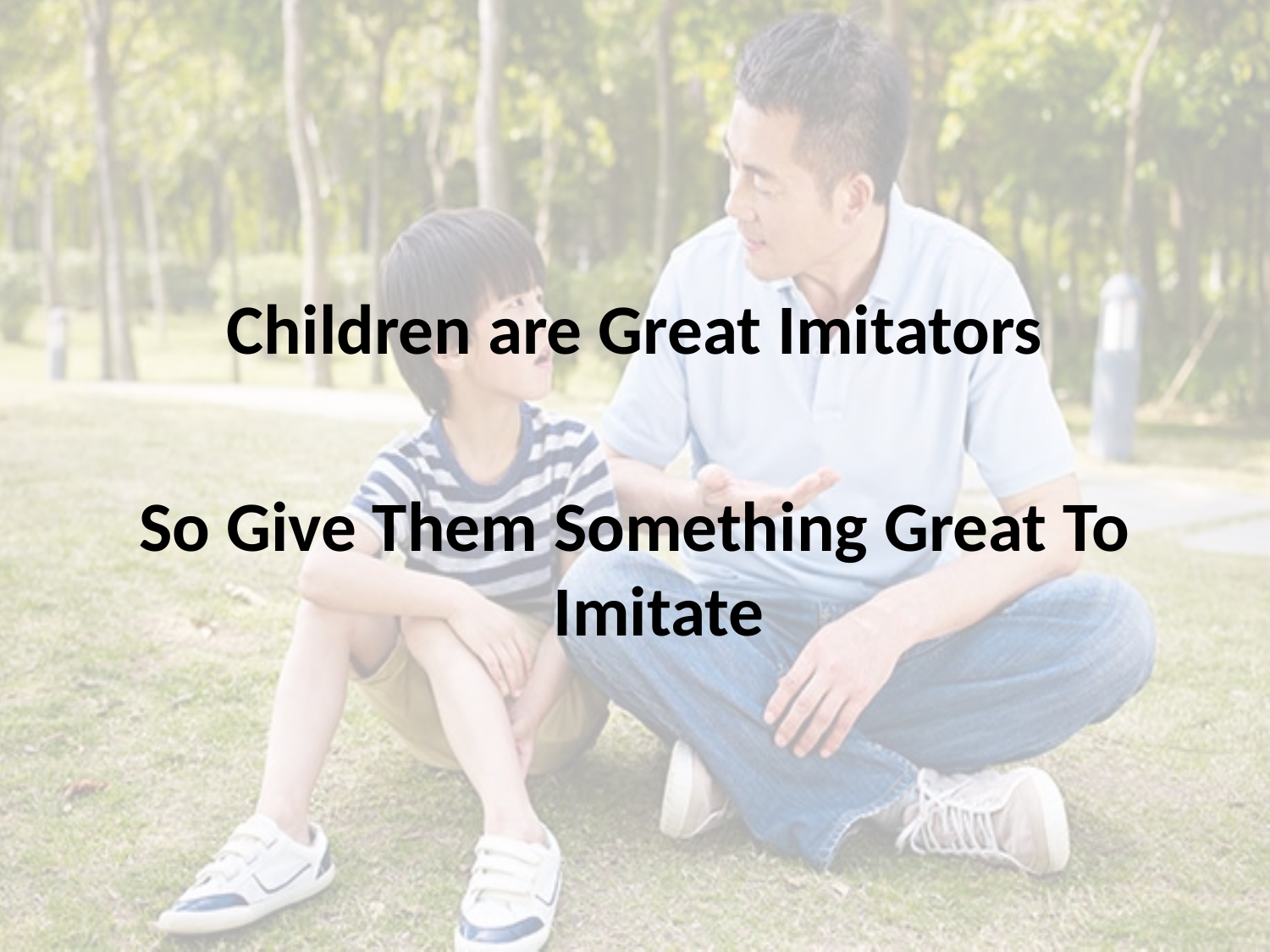

Children are Great Imitators

So Give Them Something Great To Imitate